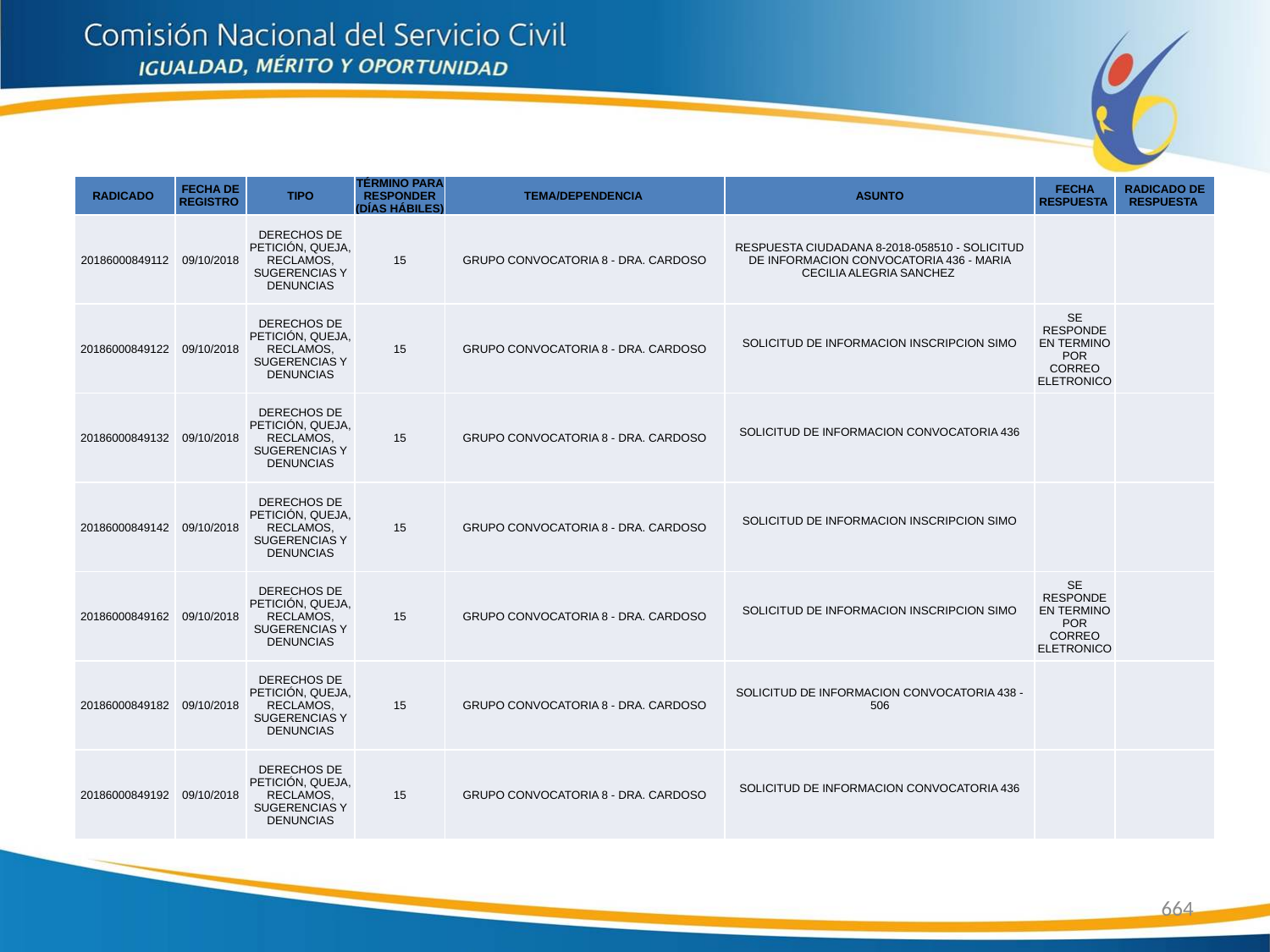

| RADICADO | FECHA DE REGISTRO | TIPO | TÉRMINO PARA RESPONDER (DÍAS HÁBILES) | TEMA/DEPENDENCIA | ASUNTO | FECHA RESPUESTA | RADICADO DE RESPUESTA |
| --- | --- | --- | --- | --- | --- | --- | --- |
| 20186000849112 | 09/10/2018 | DERECHOS DE PETICIÓN, QUEJA, RECLAMOS, SUGERENCIAS Y DENUNCIAS | 15 | GRUPO CONVOCATORIA 8 - DRA. CARDOSO | RESPUESTA CIUDADANA 8-2018-058510 - SOLICITUD DE INFORMACION CONVOCATORIA 436 - MARIA CECILIA ALEGRIA SANCHEZ |  |  |
| 20186000849122 | 09/10/2018 | DERECHOS DE PETICIÓN, QUEJA, RECLAMOS, SUGERENCIAS Y DENUNCIAS | 15 | GRUPO CONVOCATORIA 8 - DRA. CARDOSO | SOLICITUD DE INFORMACION INSCRIPCION SIMO | SE RESPONDE EN TERMINO POR CORREO ELETRONICO |  |
| 20186000849132 | 09/10/2018 | DERECHOS DE PETICIÓN, QUEJA, RECLAMOS, SUGERENCIAS Y DENUNCIAS | 15 | GRUPO CONVOCATORIA 8 - DRA. CARDOSO | SOLICITUD DE INFORMACION CONVOCATORIA 436 |  |  |
| 20186000849142 | 09/10/2018 | DERECHOS DE PETICIÓN, QUEJA, RECLAMOS, SUGERENCIAS Y DENUNCIAS | 15 | GRUPO CONVOCATORIA 8 - DRA. CARDOSO | SOLICITUD DE INFORMACION INSCRIPCION SIMO |  |  |
| 20186000849162 | 09/10/2018 | DERECHOS DE PETICIÓN, QUEJA, RECLAMOS, SUGERENCIAS Y DENUNCIAS | 15 | GRUPO CONVOCATORIA 8 - DRA. CARDOSO | SOLICITUD DE INFORMACION INSCRIPCION SIMO | SE RESPONDE EN TERMINO POR CORREO ELETRONICO |  |
| 20186000849182 | 09/10/2018 | DERECHOS DE PETICIÓN, QUEJA, RECLAMOS, SUGERENCIAS Y DENUNCIAS | 15 | GRUPO CONVOCATORIA 8 - DRA. CARDOSO | SOLICITUD DE INFORMACION CONVOCATORIA 438 - 506 |  |  |
| 20186000849192 | 09/10/2018 | DERECHOS DE PETICIÓN, QUEJA, RECLAMOS, SUGERENCIAS Y DENUNCIAS | 15 | GRUPO CONVOCATORIA 8 - DRA. CARDOSO | SOLICITUD DE INFORMACION CONVOCATORIA 436 |  |  |
664